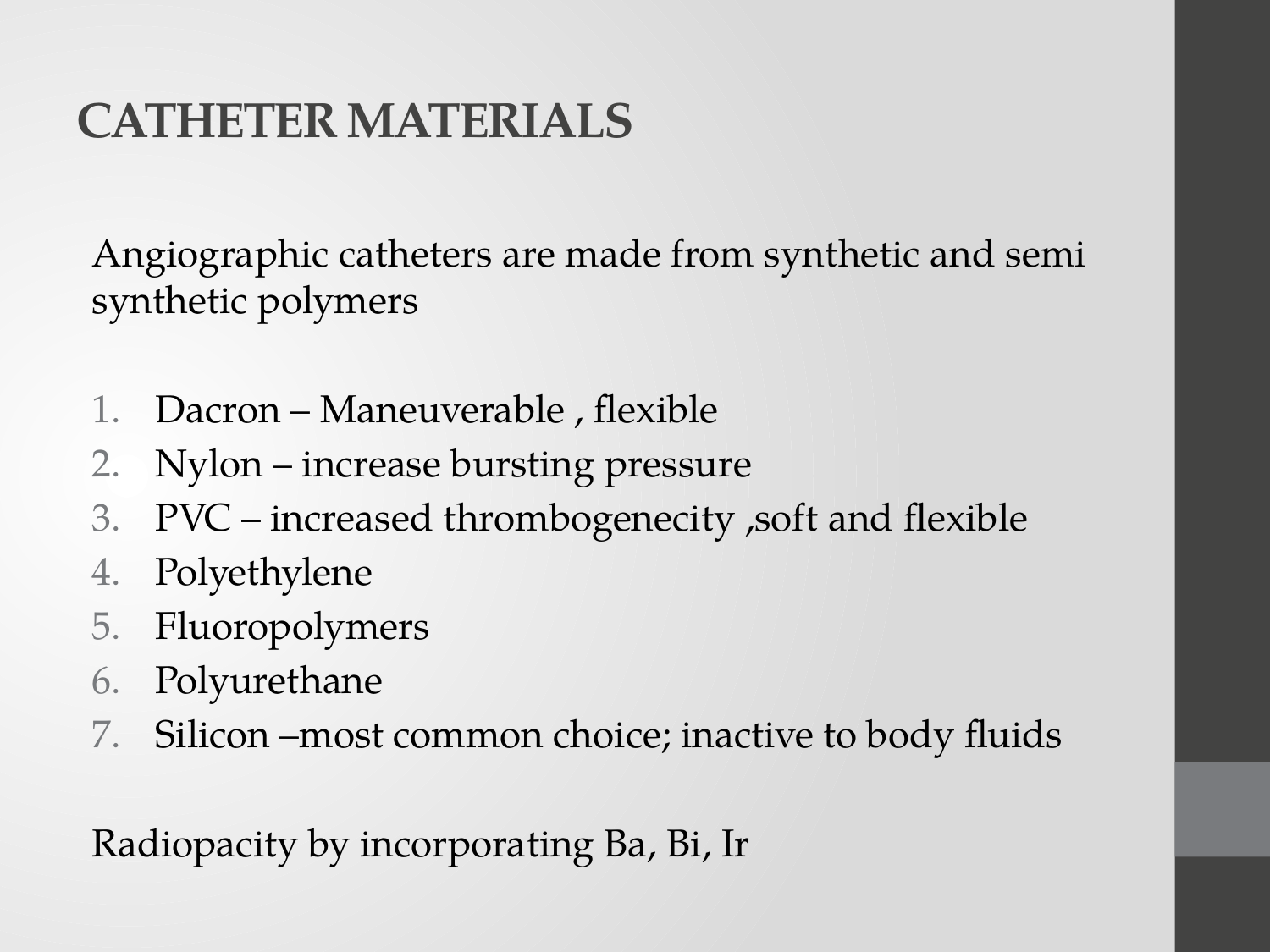

# CATHETER MATERIALS
Angiographic catheters are made from synthetic and semi synthetic polymers

Dacron – Maneuverable , flexible
Nylon – increase bursting pressure
PVC – increased thrombogenecity ,soft and flexible
Polyethylene
Fluoropolymers
Polyurethane
Silicon –most common choice; inactive to body fluids

Radiopacity by incorporating Ba, Bi, Ir